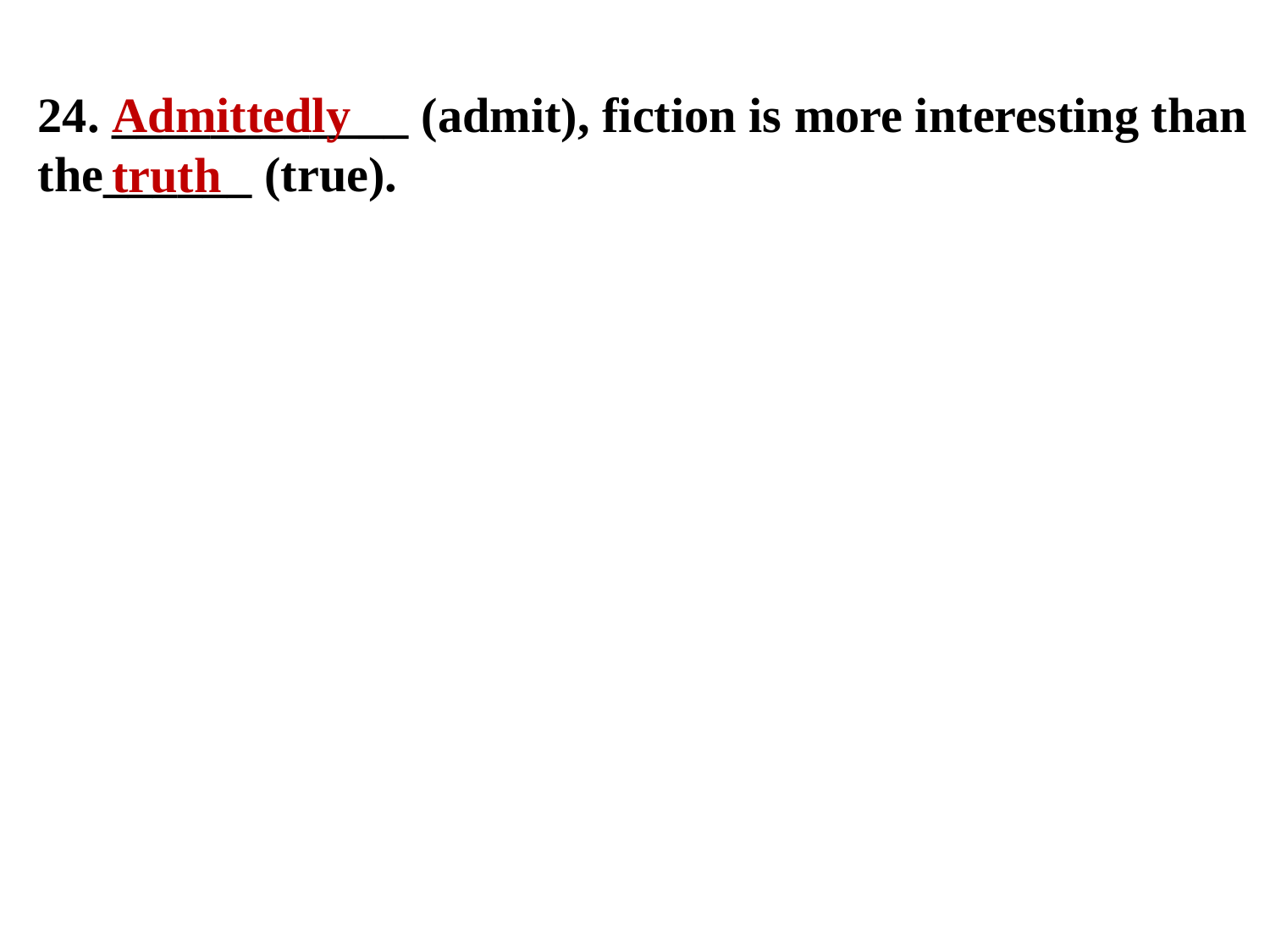

24. ____________ (admit), fiction is more interesting than the______ (true).
Admittedly
truth